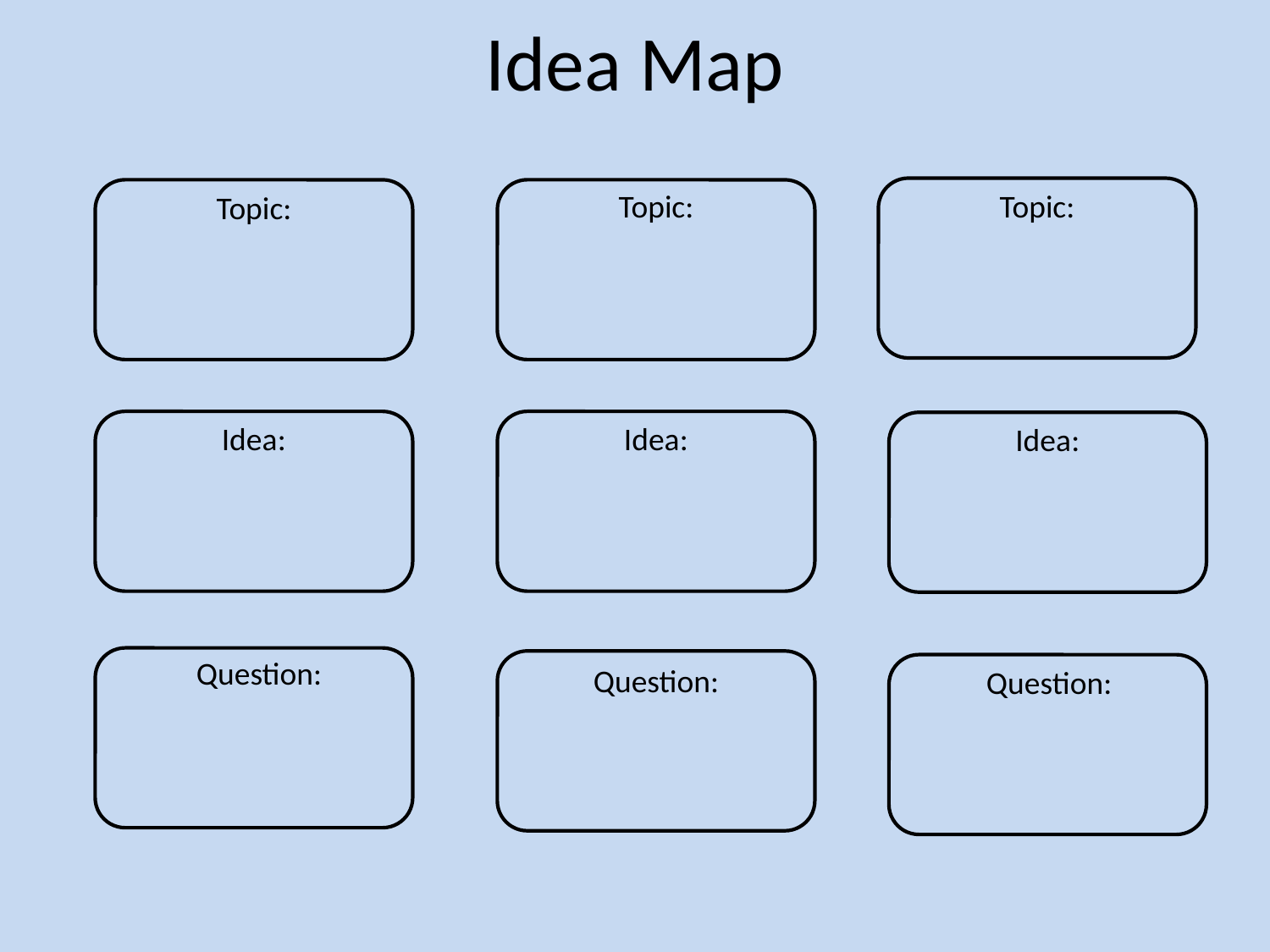

# Idea Map

Topic:
Topic:
Topic:

Idea:
Idea:

Idea:
Question:

Question:

Question: